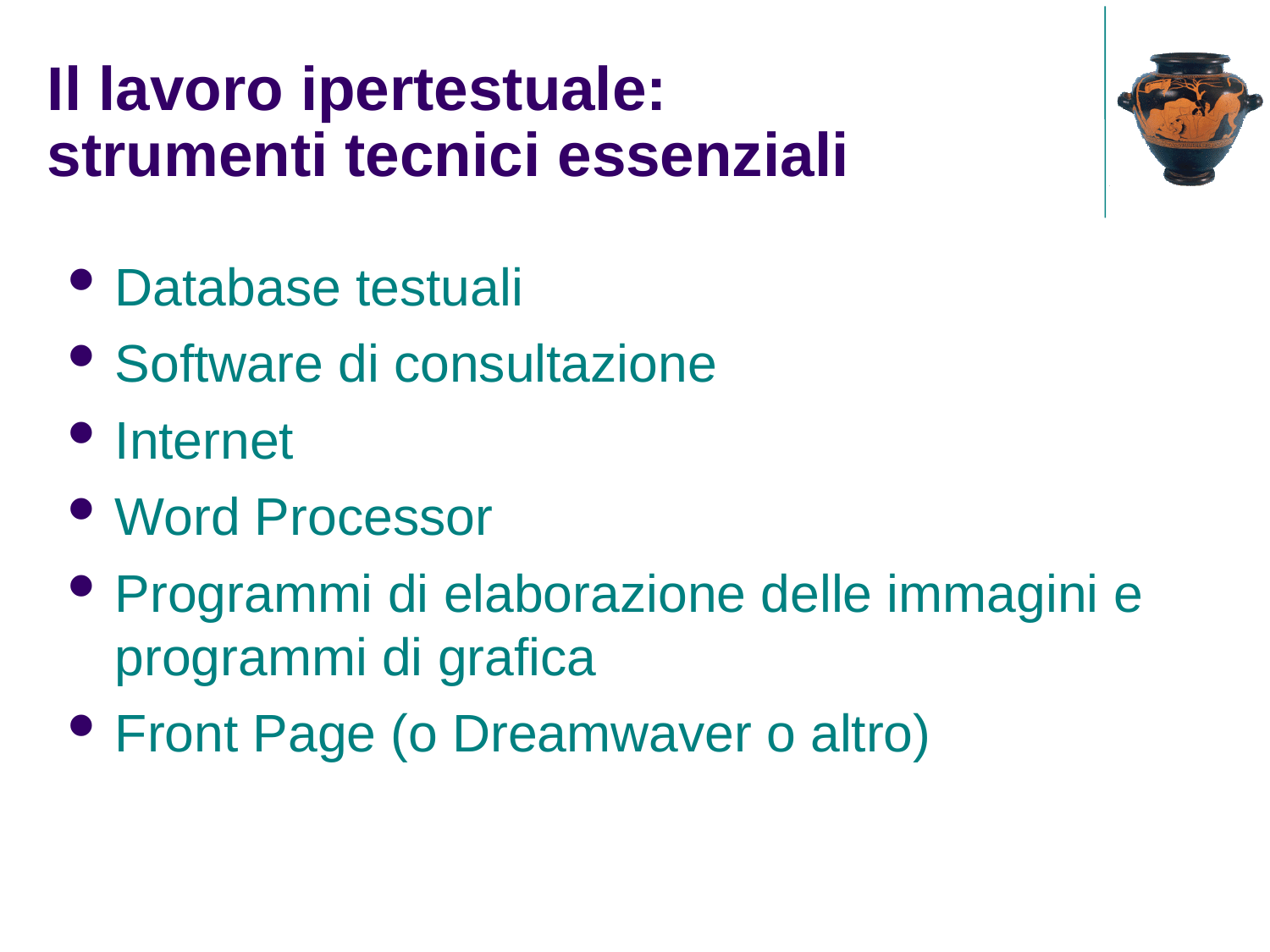

Il lavoro ipertestuale:
strumenti tecnici essenziali
Database testuali
Software di consultazione
Internet
Word Processor
Programmi di elaborazione delle immagini e programmi di grafica
Front Page (o Dreamwaver o altro)